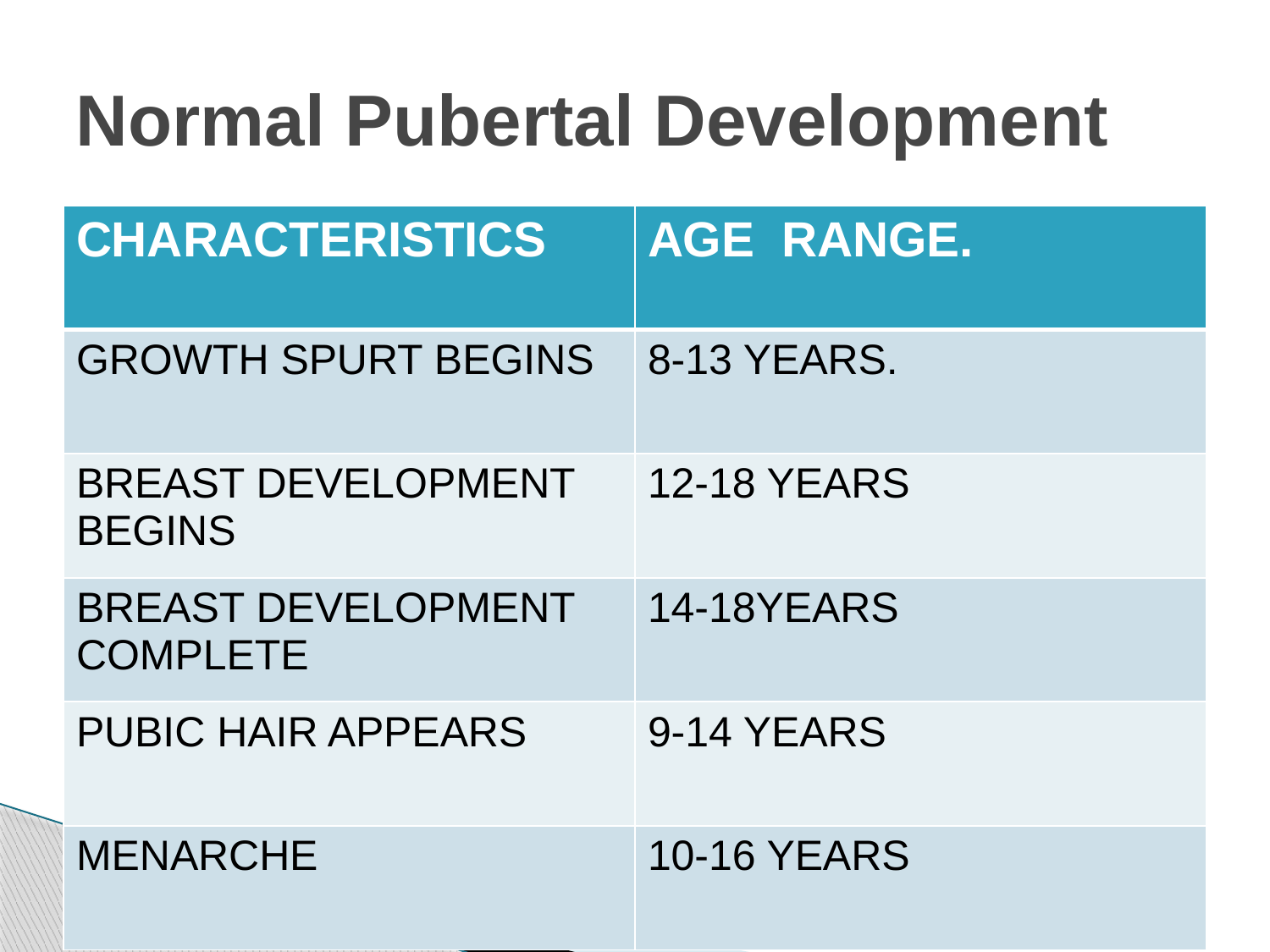

# Normal Pubertal Development
| CHARACTERISTICS | AGE RANGE. |
| --- | --- |
| GROWTH SPURT BEGINS | 8-13 YEARS. |
| BREAST DEVELOPMENT BEGINS | 12-18 YEARS |
| BREAST DEVELOPMENT COMPLETE | 14-18YEARS |
| PUBIC HAIR APPEARS | 9-14 YEARS |
| MENARCHE | 10-16 YEARS |